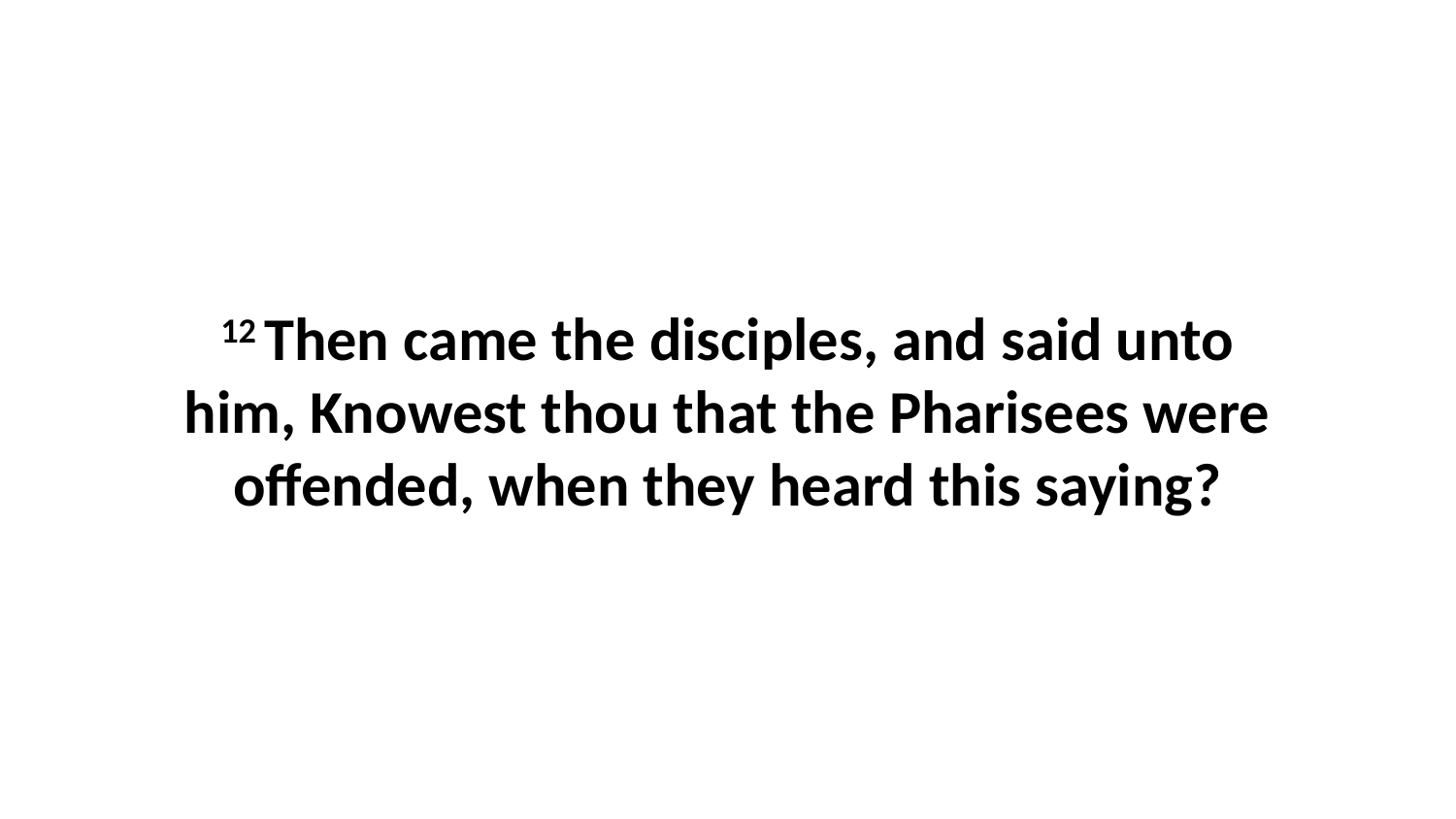

12 Then came the disciples, and said unto him, Knowest thou that the Pharisees were offended, when they heard this saying?